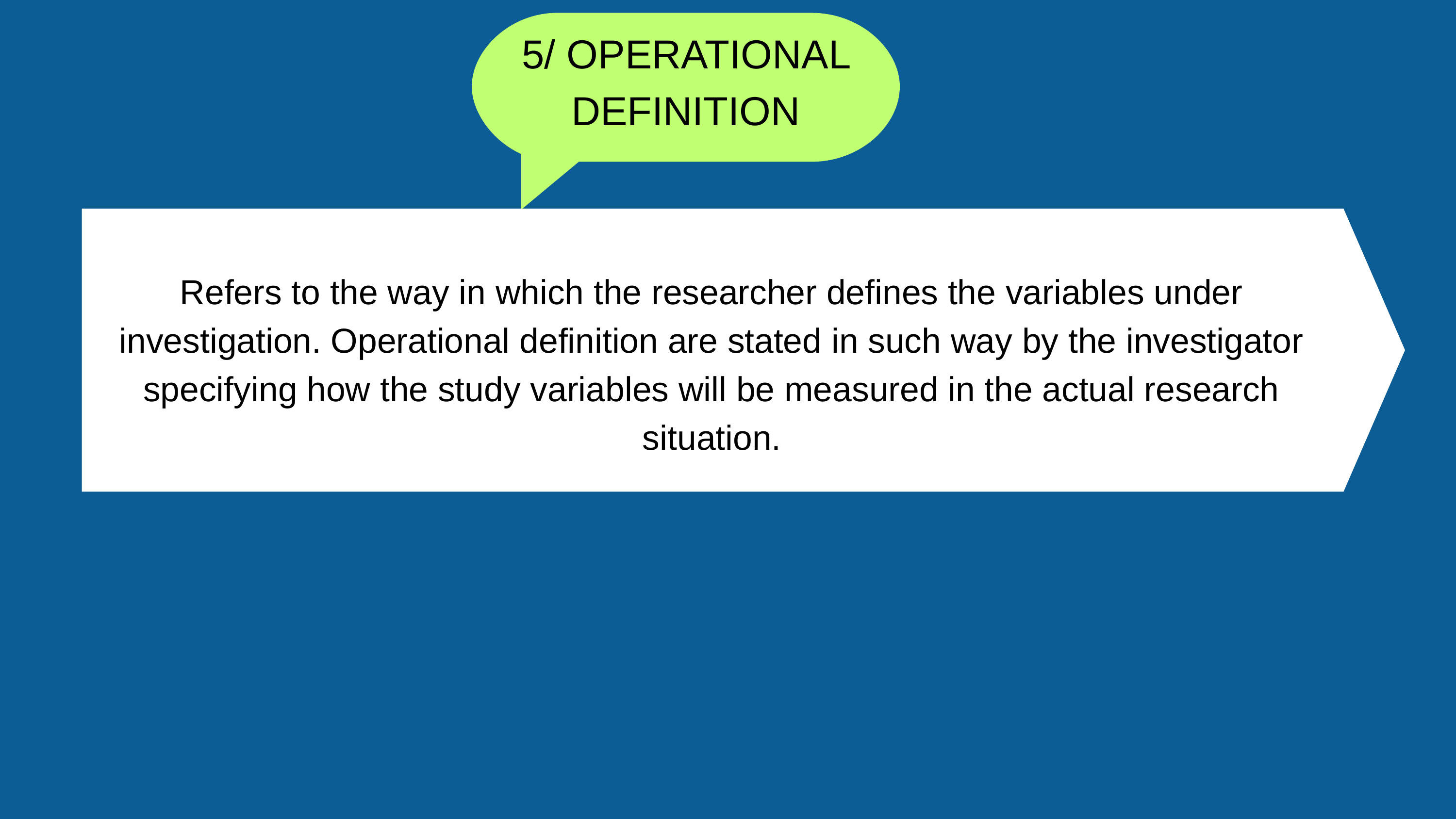

5/ OPERATIONAL DEFINITION

Refers to the way in which the researcher defines the variables under investigation. Operational definition are stated in such way by the investigator specifying how the study variables will be measured in the actual research situation.